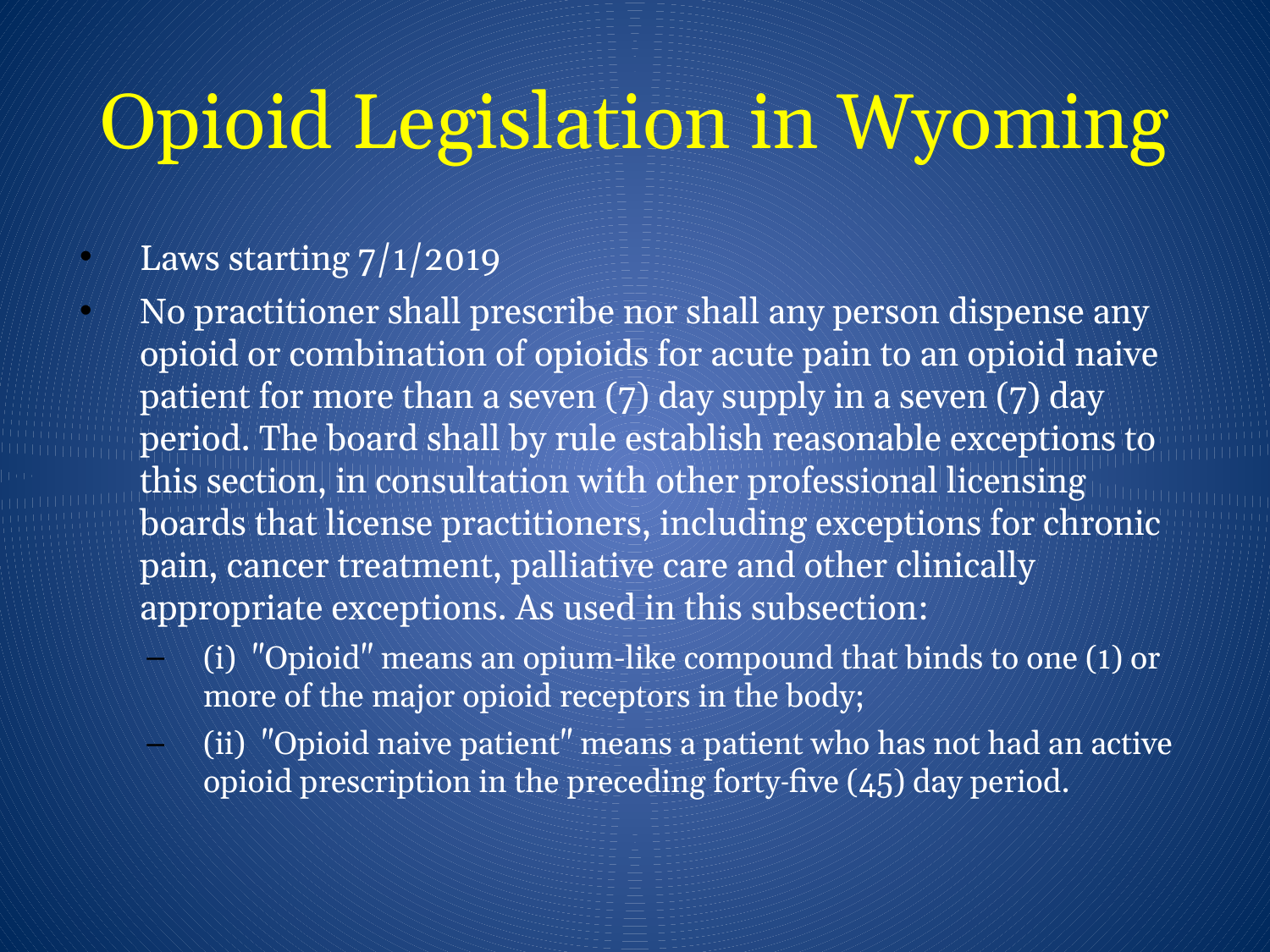

# Opioid Legislation in Wyoming
Laws starting 7/1/2019
No practitioner shall prescribe nor shall any person dispense any opioid or combination of opioids for acute pain to an opioid naive patient for more than a seven (7) day supply in a seven (7) day period. The board shall by rule establish reasonable exceptions to this section, in consultation with other professional licensing boards that license practitioners, including exceptions for chronic pain, cancer treatment, palliative care and other clinically appropriate exceptions. As used in this subsection:
(i)  "Opioid" means an opium-like compound that binds to one (1) or more of the major opioid receptors in the body;
(ii)  "Opioid naive patient" means a patient who has not had an active opioid prescription in the preceding forty‑five (45) day period.